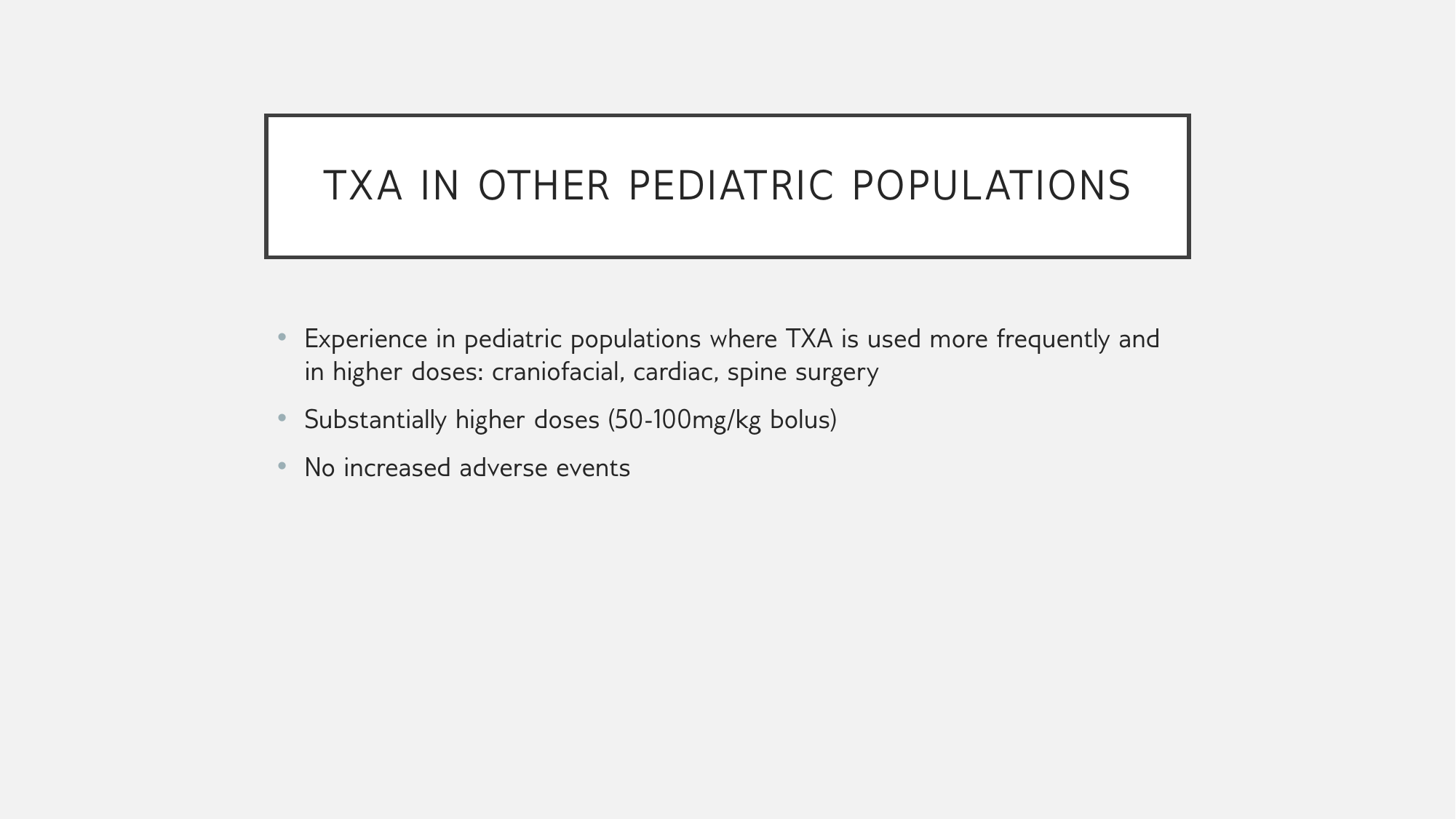

# Txa in other pediatric populations
Experience in pediatric populations where TXA is used more frequently and in higher doses: craniofacial, cardiac, spine surgery
Substantially higher doses (50-100mg/kg bolus)
No increased adverse events